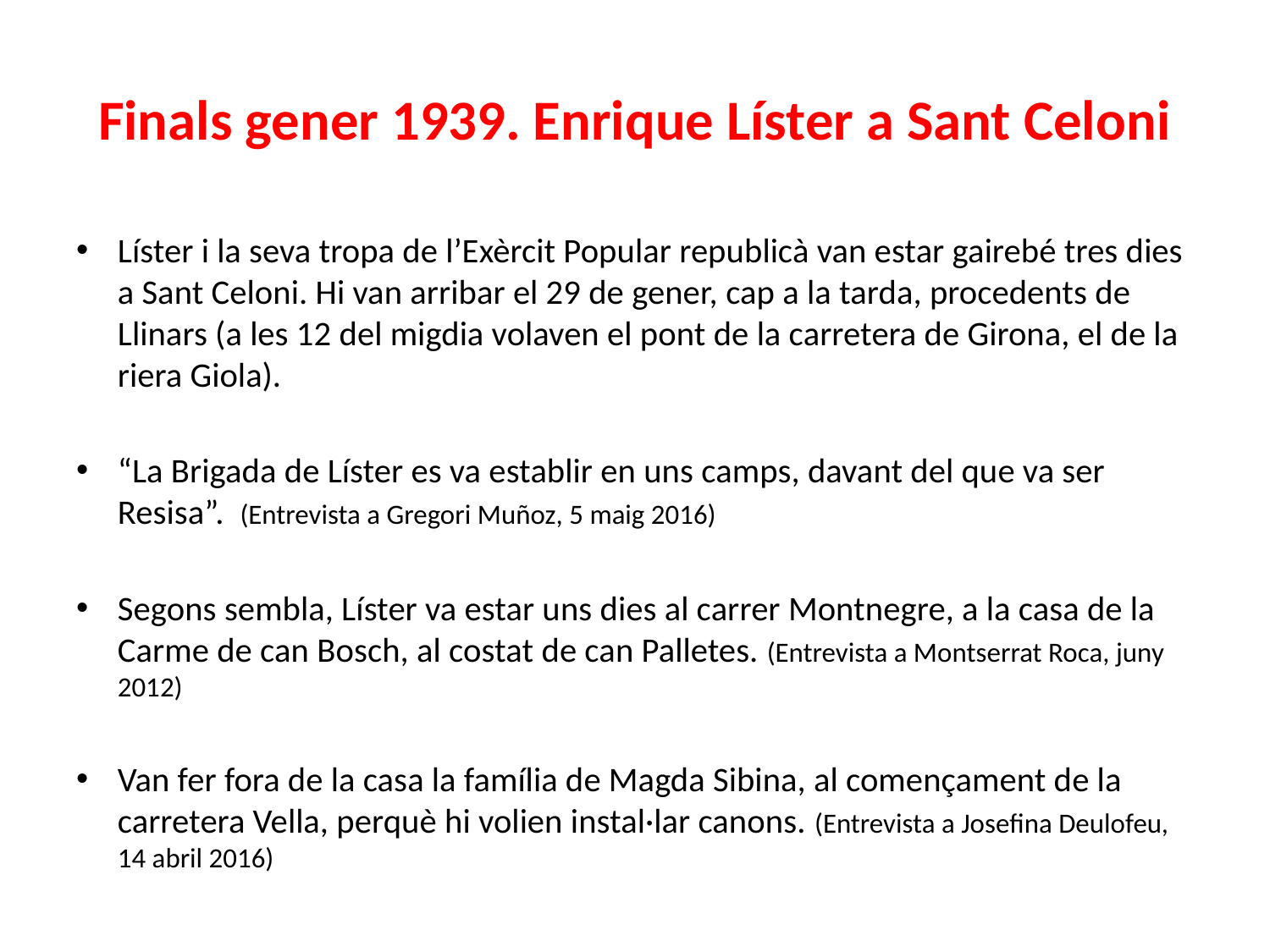

# Finals gener 1939. Enrique Líster a Sant Celoni
Líster i la seva tropa de l’Exèrcit Popular republicà van estar gairebé tres dies a Sant Celoni. Hi van arribar el 29 de gener, cap a la tarda, procedents de Llinars (a les 12 del migdia volaven el pont de la carretera de Girona, el de la riera Giola).

“La Brigada de Líster es va establir en uns camps, davant del que va ser Resisa”.  (Entrevista a Gregori Muñoz, 5 maig 2016)

Segons sembla, Líster va estar uns dies al carrer Montnegre, a la casa de la Carme de can Bosch, al costat de can Palletes. (Entrevista a Montserrat Roca, juny 2012)

Van fer fora de la casa la família de Magda Sibina, al començament de la carretera Vella, perquè hi volien instal·lar canons. (Entrevista a Josefina Deulofeu, 14 abril 2016)